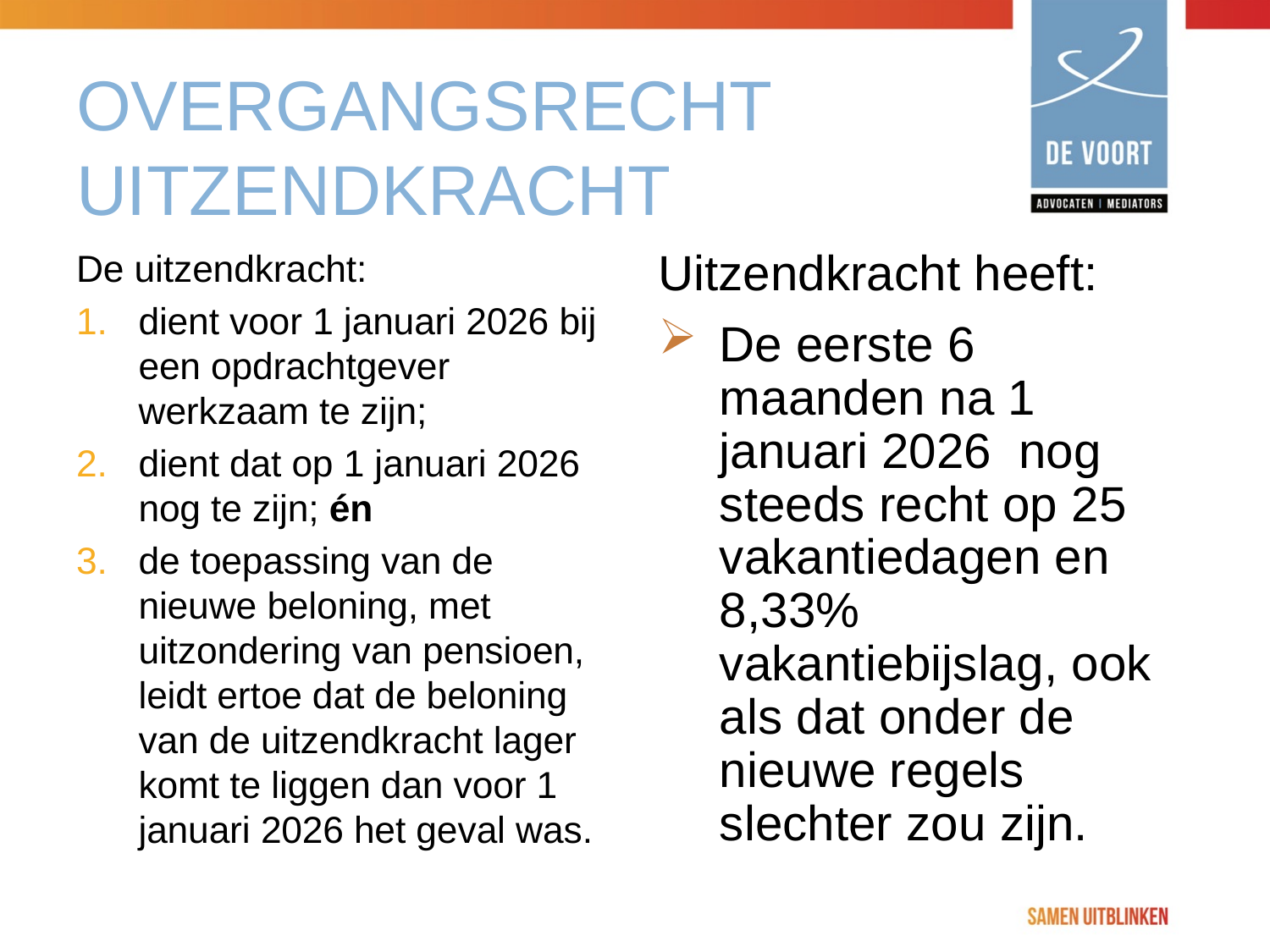

# OVERGANGSRECHT UITZENDKRACHT
De uitzendkracht:
dient voor 1 januari 2026 bij een opdrachtgever werkzaam te zijn;
dient dat op 1 januari 2026 nog te zijn; én
de toepassing van de nieuwe beloning, met uitzondering van pensioen, leidt ertoe dat de beloning van de uitzendkracht lager komt te liggen dan voor 1 januari 2026 het geval was.

Uitzendkracht heeft:
De eerste 6 maanden na 1 januari 2026  nog steeds recht op 25 vakantiedagen en 8,33% vakantiebijslag, ook als dat onder de nieuwe regels slechter zou zijn.